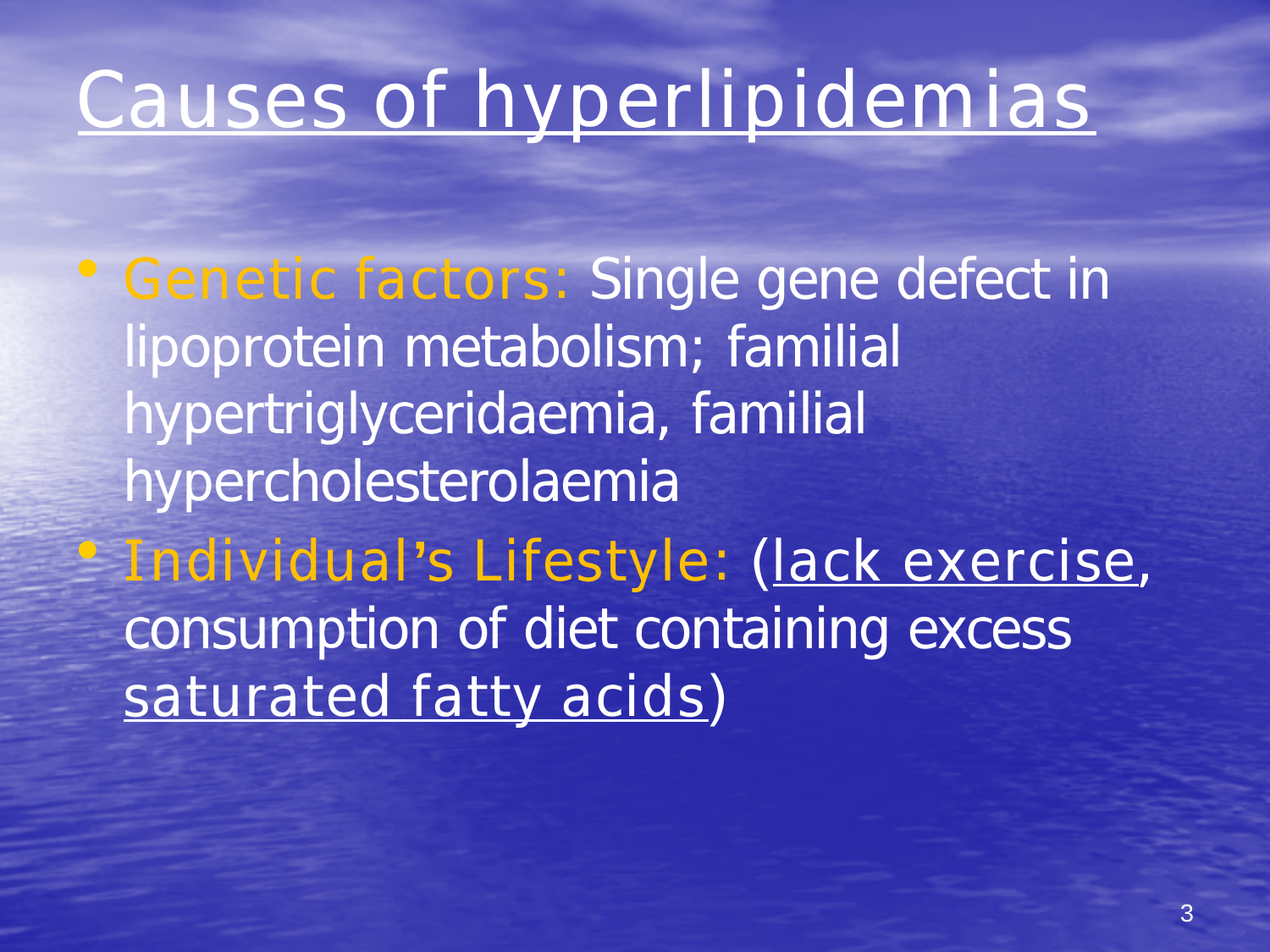

# Causes of hyperlipidemias
Genetic factors: Single gene defect in lipoprotein metabolism; familial hypertriglyceridaemia, familial hypercholesterolaemia
Individual’s Lifestyle: (lack exercise, consumption of diet containing excess saturated fatty acids)
3